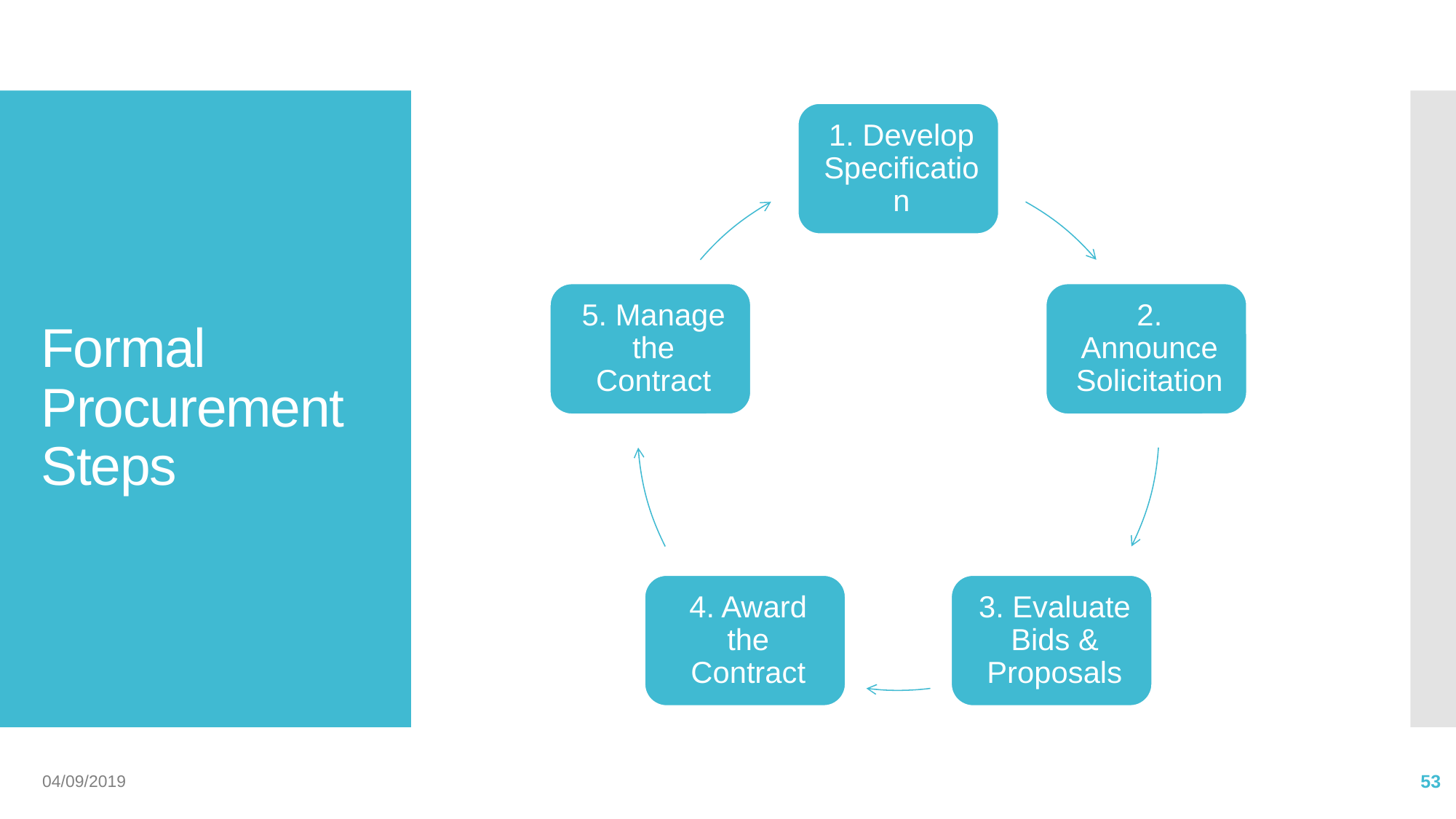

1. Develop Specification
2. Announce Solicitation
3. Evaluate Bids & Proposals
4. Award the Contract
5. Manage the Contract
# Formal Procurement Steps
04/09/2019
53